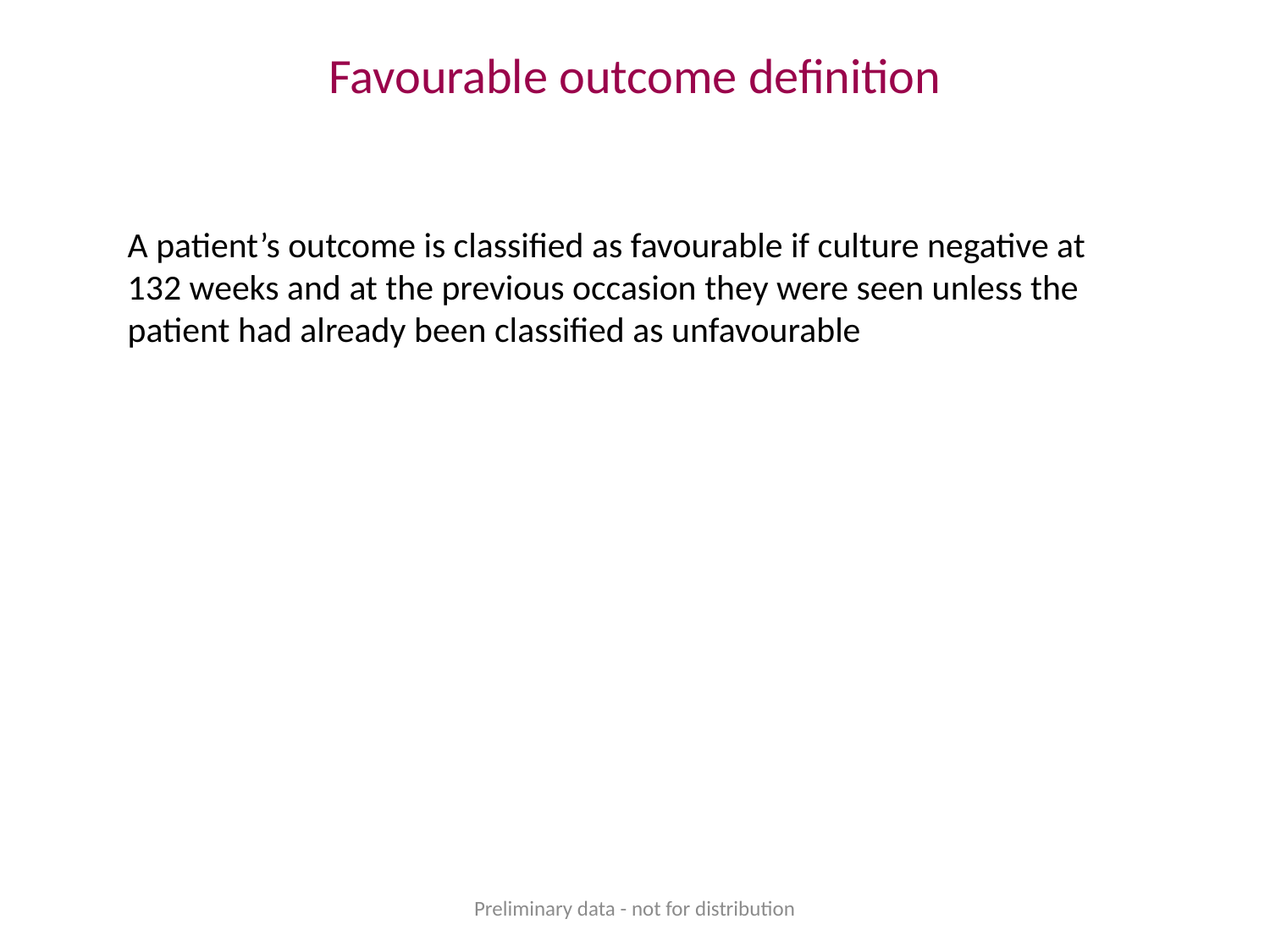

# Favourable outcome definition
A patient’s outcome is classified as favourable if culture negative at 132 weeks and at the previous occasion they were seen unless the patient had already been classified as unfavourable

Preliminary data - not for distribution